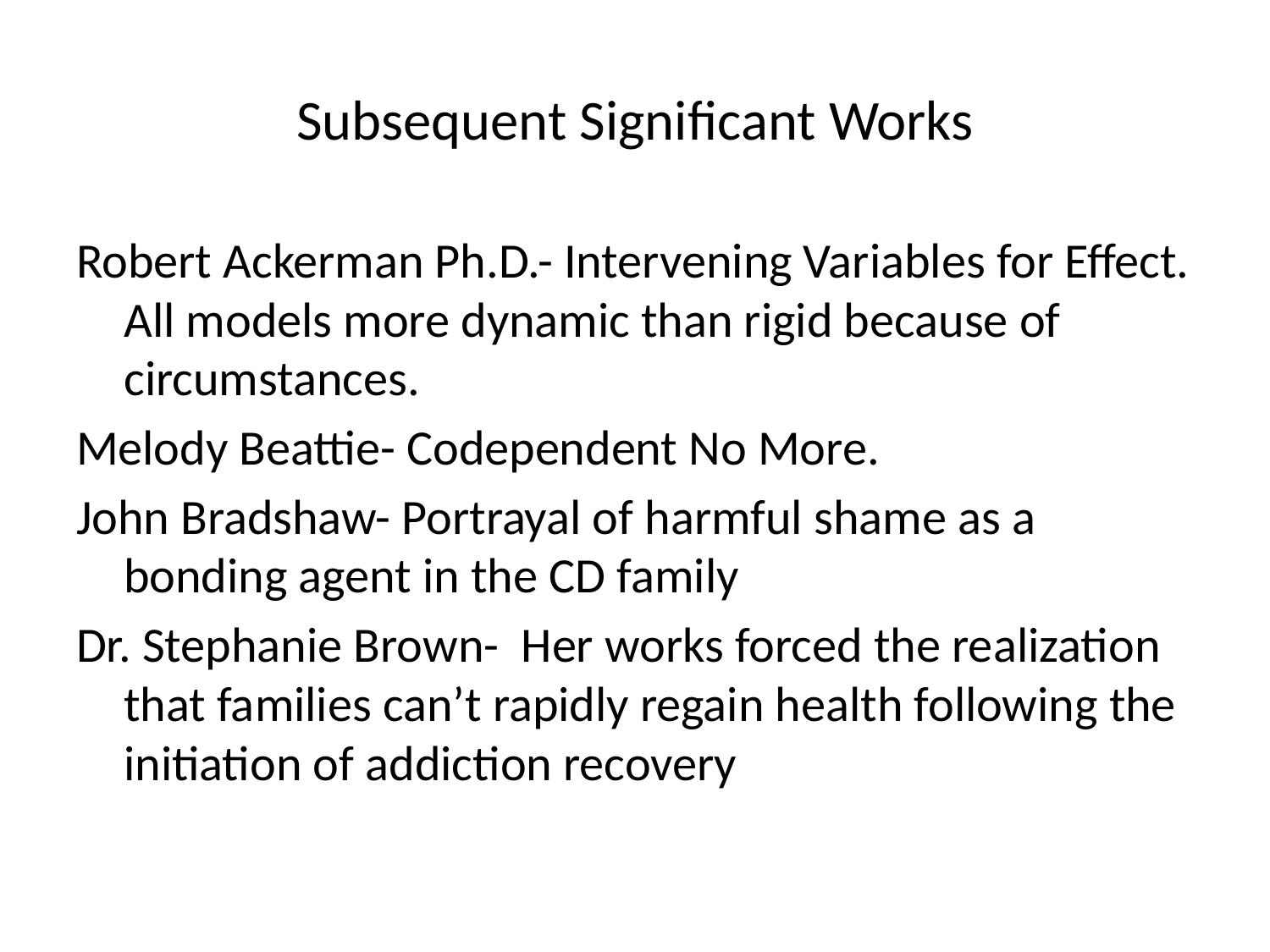

# Subsequent Significant Works
Robert Ackerman Ph.D.- Intervening Variables for Effect. All models more dynamic than rigid because of circumstances.
Melody Beattie- Codependent No More.
John Bradshaw- Portrayal of harmful shame as a bonding agent in the CD family
Dr. Stephanie Brown-  Her works forced the realization that families can’t rapidly regain health following the initiation of addiction recovery